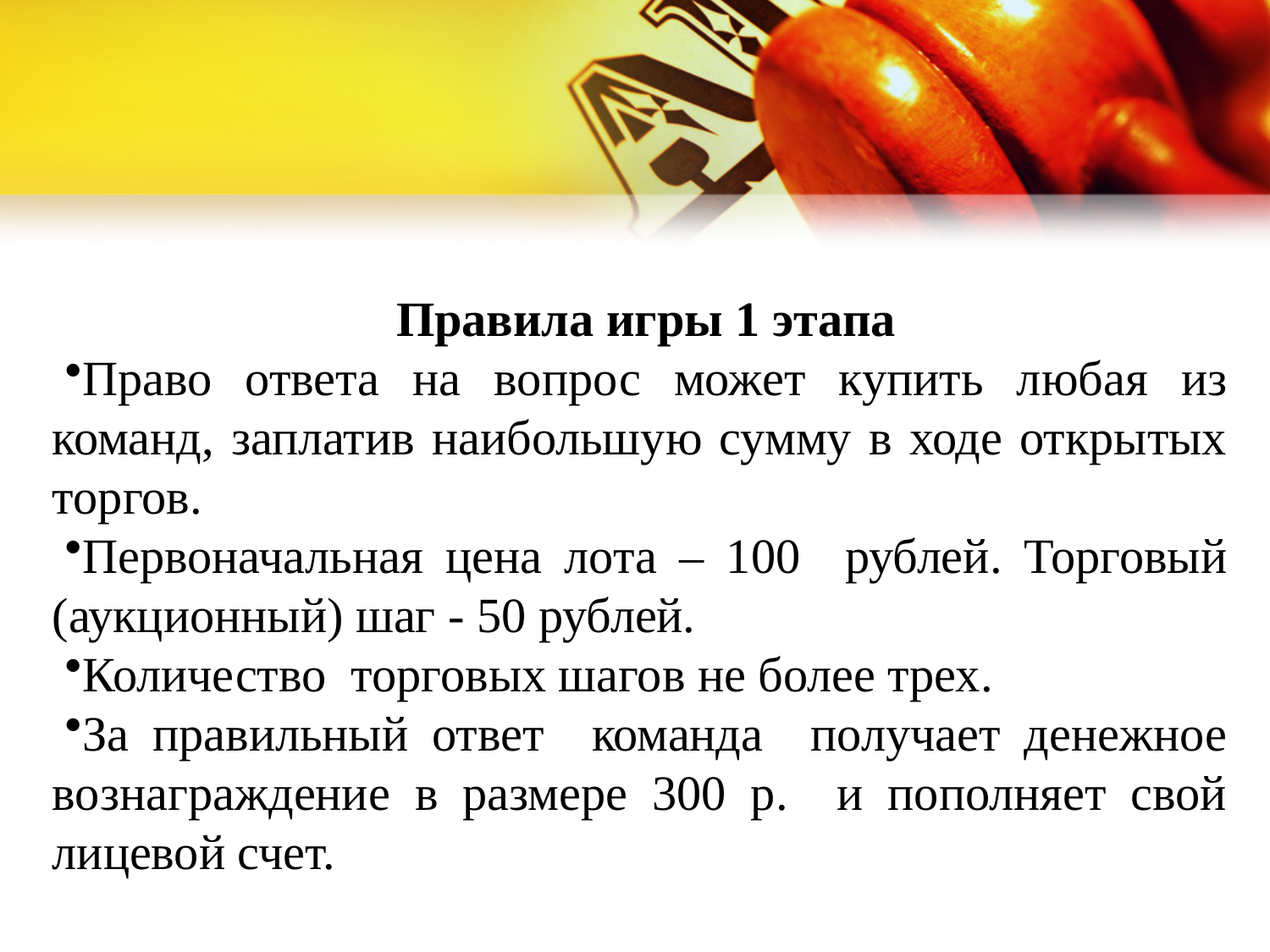

Правила игры 1 этапа
Право ответа на вопрос может купить любая из команд, заплатив наибольшую сумму в ходе открытых торгов.
Первоначальная цена лота – 100  рублей. Торговый (аукционный) шаг - 50 рублей.
Количество  торговых шагов не более трех.
За правильный ответ  команда  получает денежное вознаграждение в размере 300 р.  и пополняет свой лицевой счет.